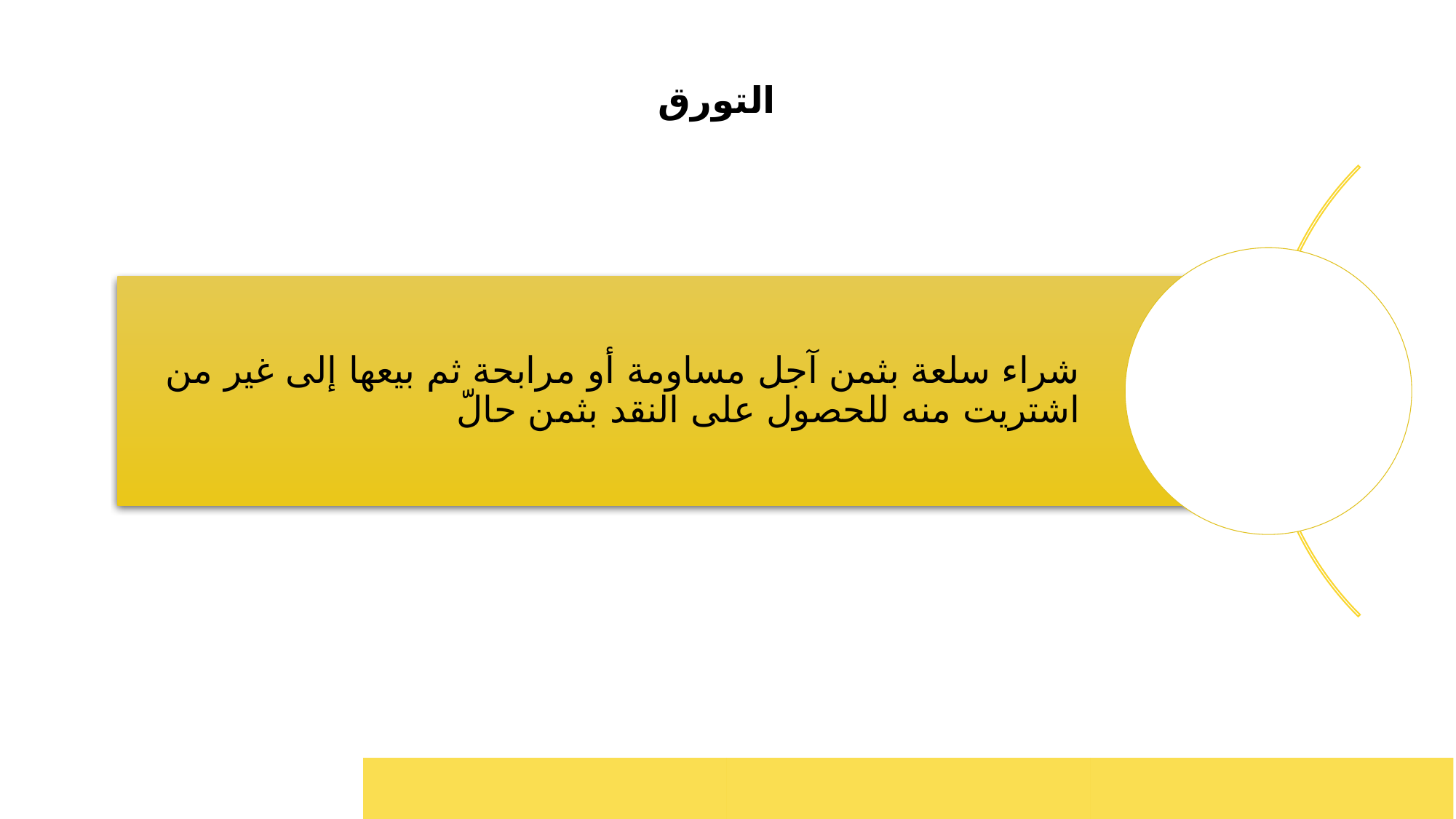

التورق
شراء سلعة بثمن آجل مساومة أو مرابحة ثم بيعها إلى غير من اشتريت منه للحصول على النقد بثمن حالّ